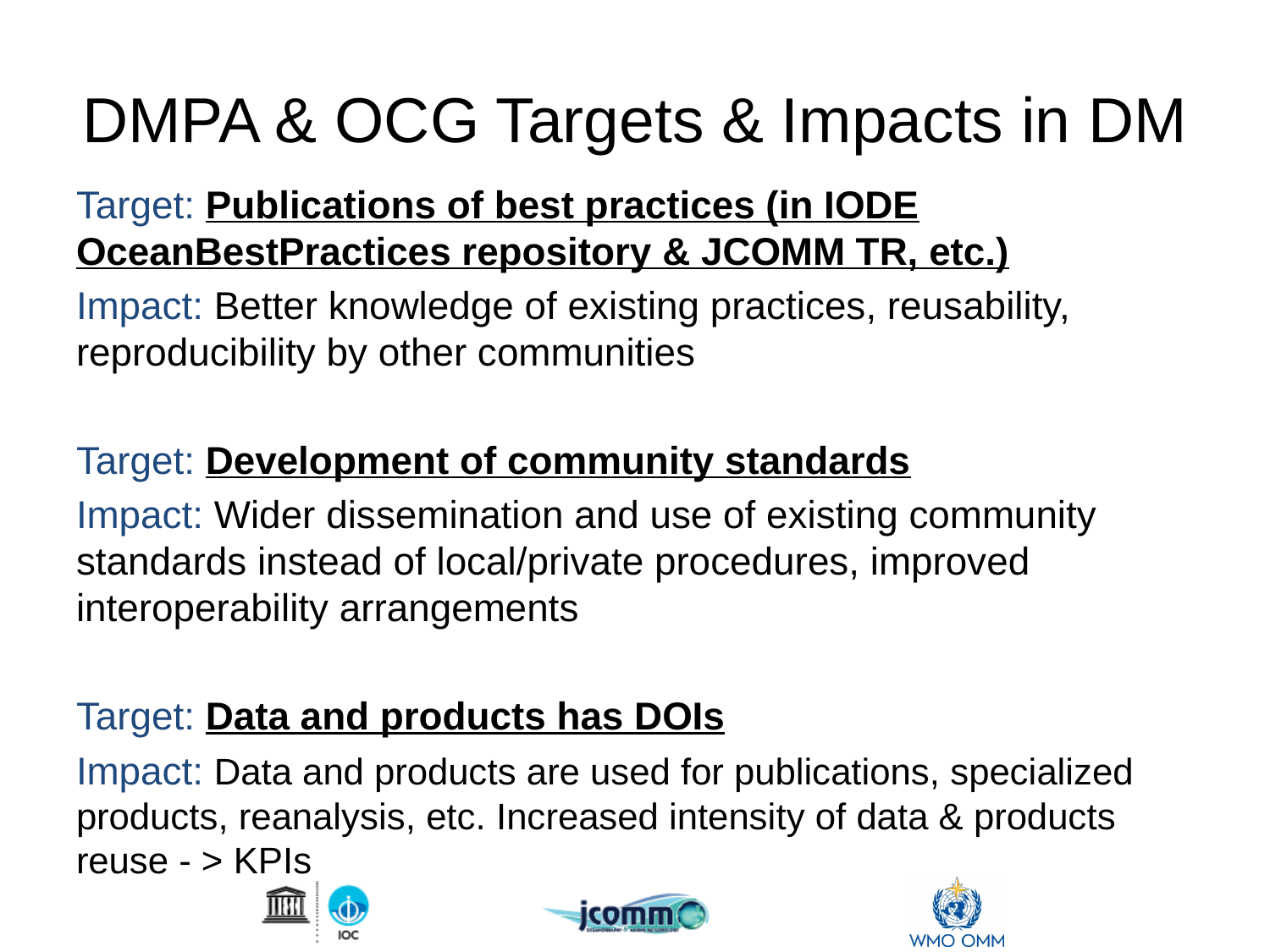

# DMPA & OCG Targets & Impacts in DM
Target: Publications of best practices (in IODE OceanBestPractices repository & JCOMM TR, etc.)
Impact: Better knowledge of existing practices, reusability, reproducibility by other communities

Target: Development of community standards
Impact: Wider dissemination and use of existing community standards instead of local/private procedures, improved interoperability arrangements

Target: Data and products has DOIs
Impact: Data and products are used for publications, specialized products, reanalysis, etc. Increased intensity of data & products reuse - > KPIs